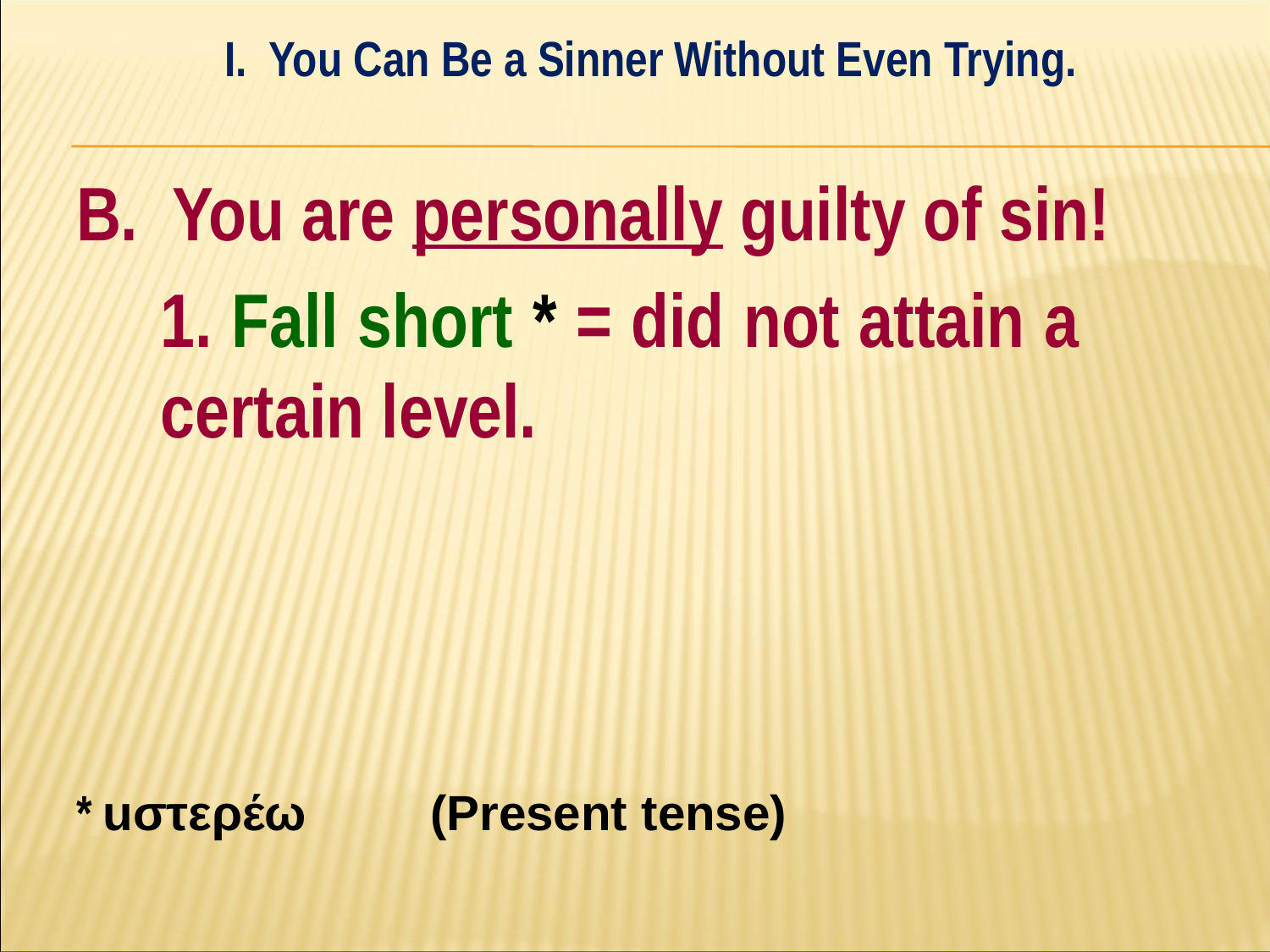

I.  You Can Be a Sinner Without Even Trying.
#
B.  You are personally guilty of sin!
	1. Fall short * = did not attain a 	certain level.

* uστερέω         (Present tense)